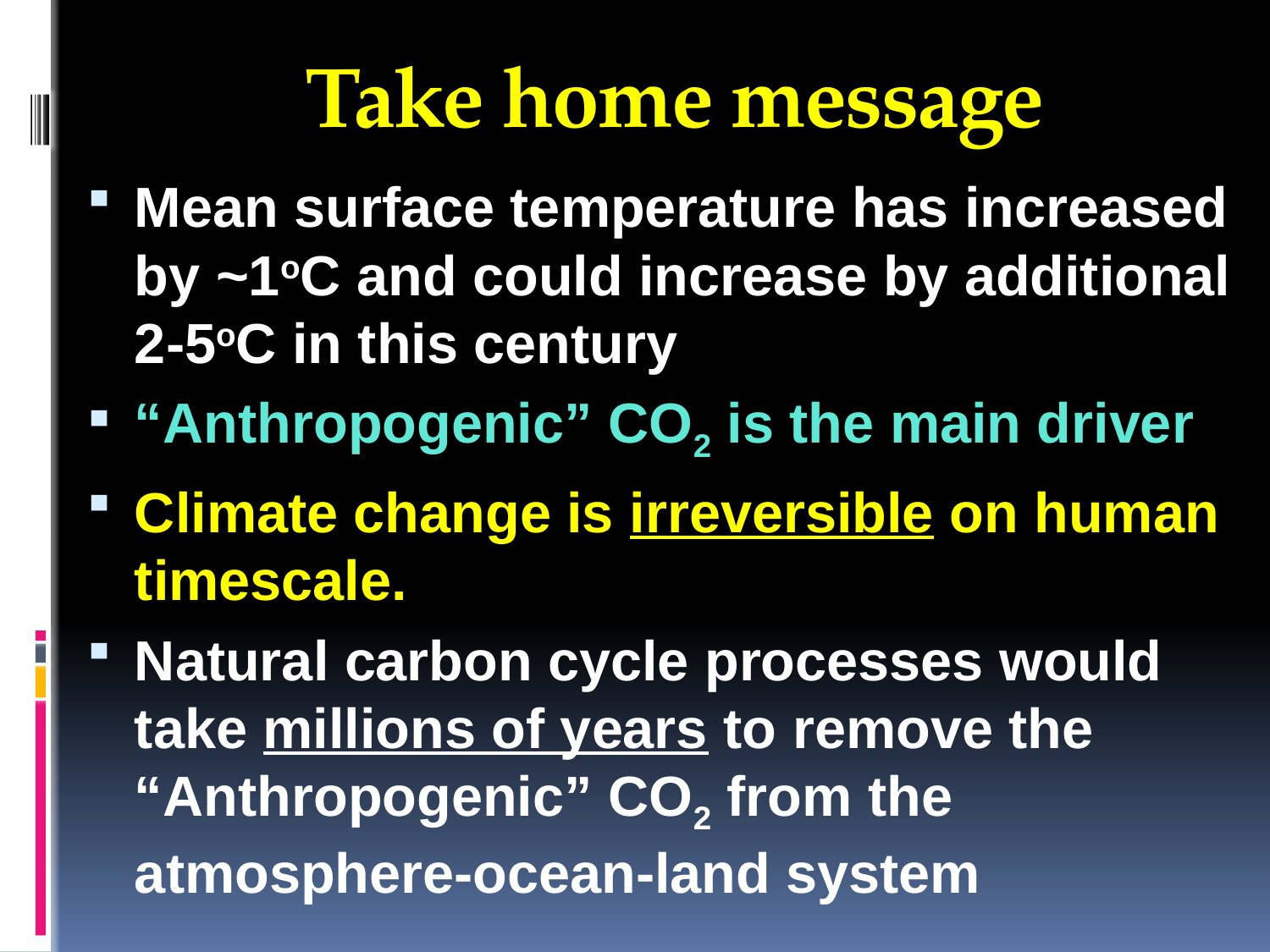

# Take home message
Mean surface temperature has increased by ~1oC and could increase by additional 2-5oC in this century
“Anthropogenic” CO2 is the main driver
Climate change is irreversible on human timescale.
Natural carbon cycle processes would take millions of years to remove the “Anthropogenic” CO2 from the atmosphere-ocean-land system